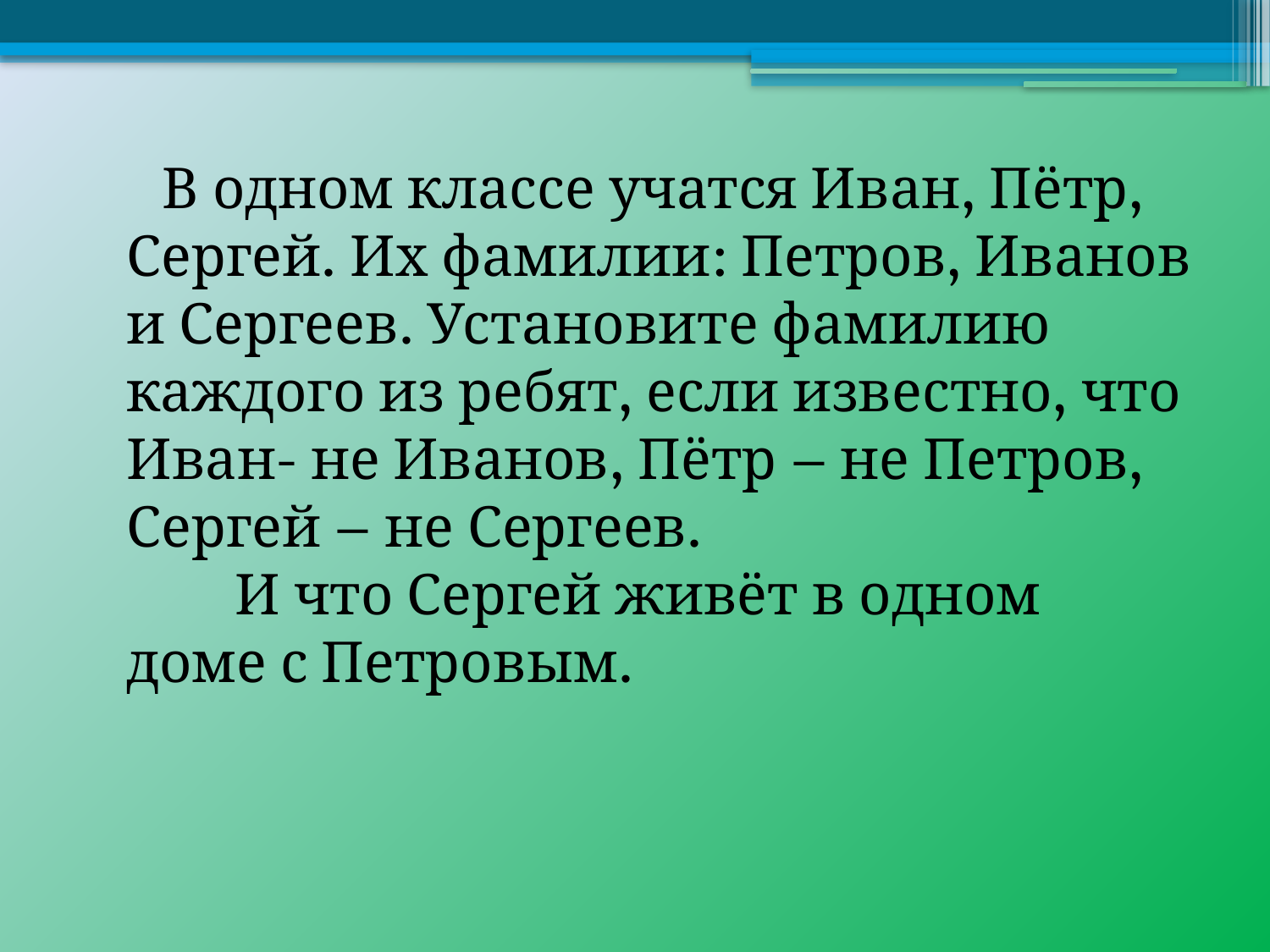

В одном классе учатся Иван, Пётр, Сергей. Их фамилии: Петров, Иванов и Сергеев. Установите фамилию каждого из ребят, если известно, что Иван- не Иванов, Пётр – не Петров,  Сергей – не Сергеев.
        И что Сергей живёт в одном доме с Петровым.